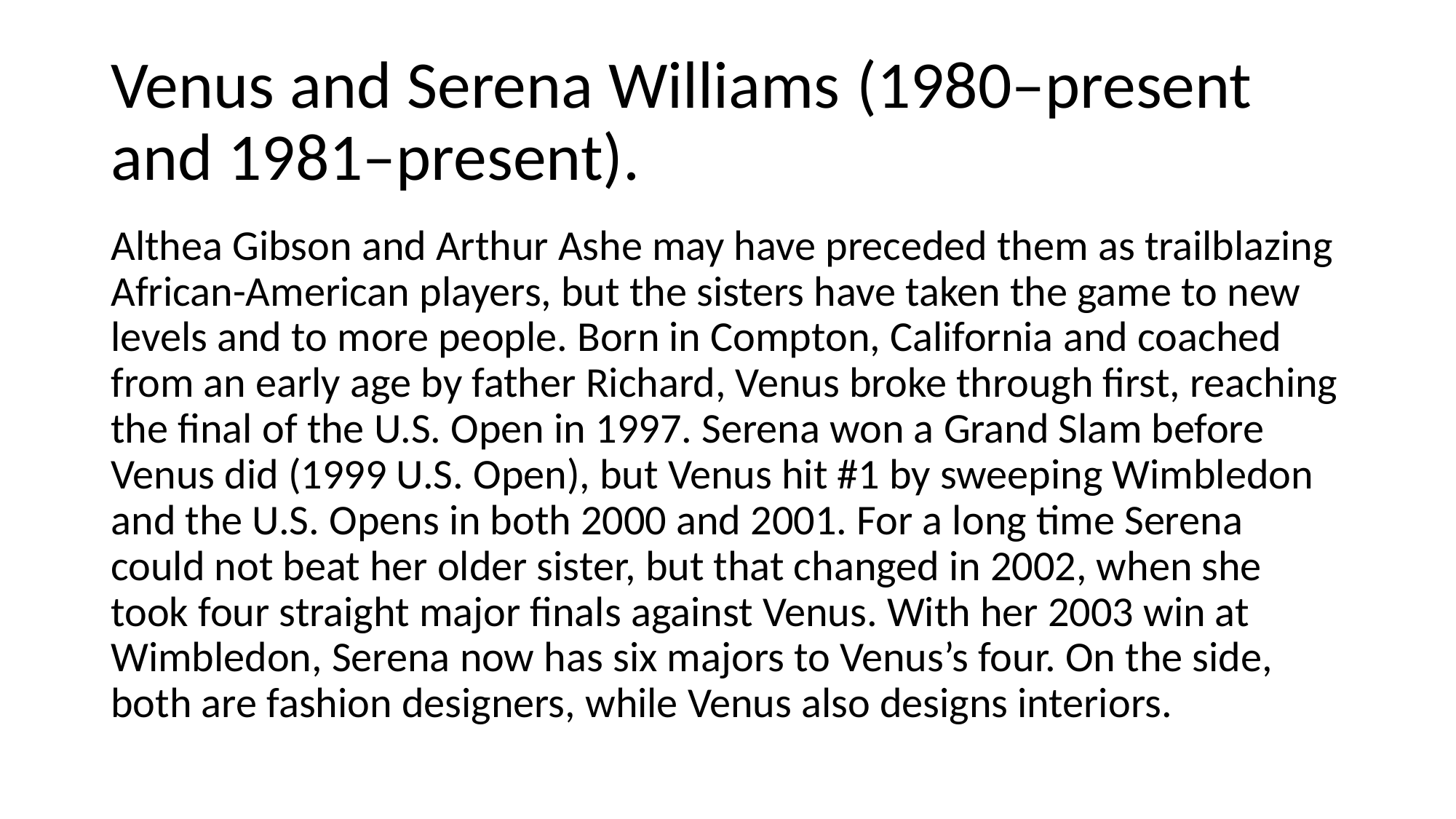

# Venus and Serena Williams (1980–present and 1981–present).
Althea Gibson and Arthur Ashe may have preceded them as trailblazing African-American players, but the sisters have taken the game to new levels and to more people. Born in Compton, California and coached from an early age by father Richard, Venus broke through first, reaching the final of the U.S. Open in 1997. Serena won a Grand Slam before Venus did (1999 U.S. Open), but Venus hit #1 by sweeping Wimbledon and the U.S. Opens in both 2000 and 2001. For a long time Serena could not beat her older sister, but that changed in 2002, when she took four straight major finals against Venus. With her 2003 win at Wimbledon, Serena now has six majors to Venus’s four. On the side, both are fashion designers, while Venus also designs interiors.